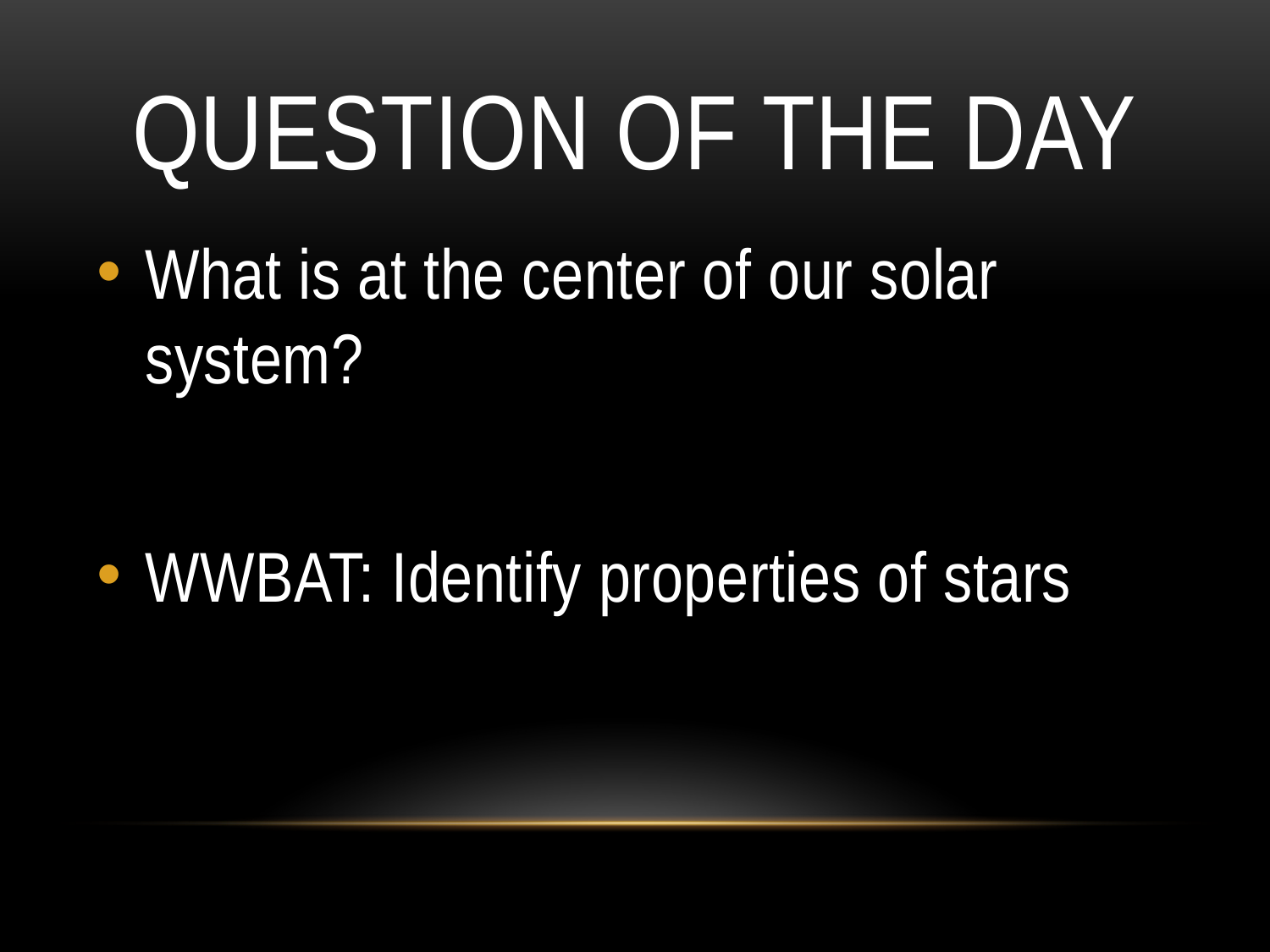

# Question of the day
What is at the center of our solar system?

WWBAT: Identify properties of stars